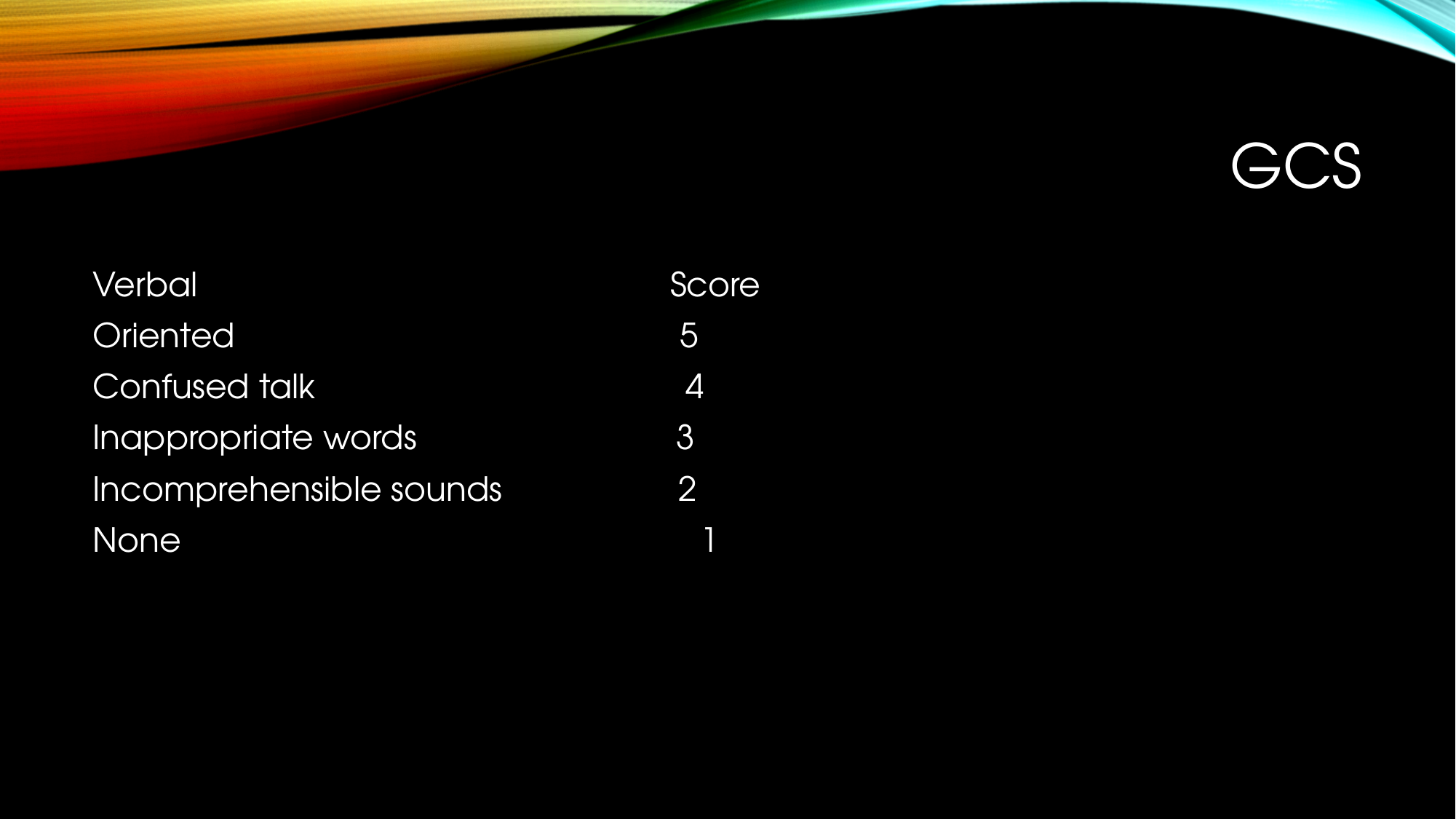

# GCS
Verbal                                                   Score
Oriented                                                5
Confused talk                                        4
Inappropriate words                            3
Incomprehensible sounds                   2
None                                                        1